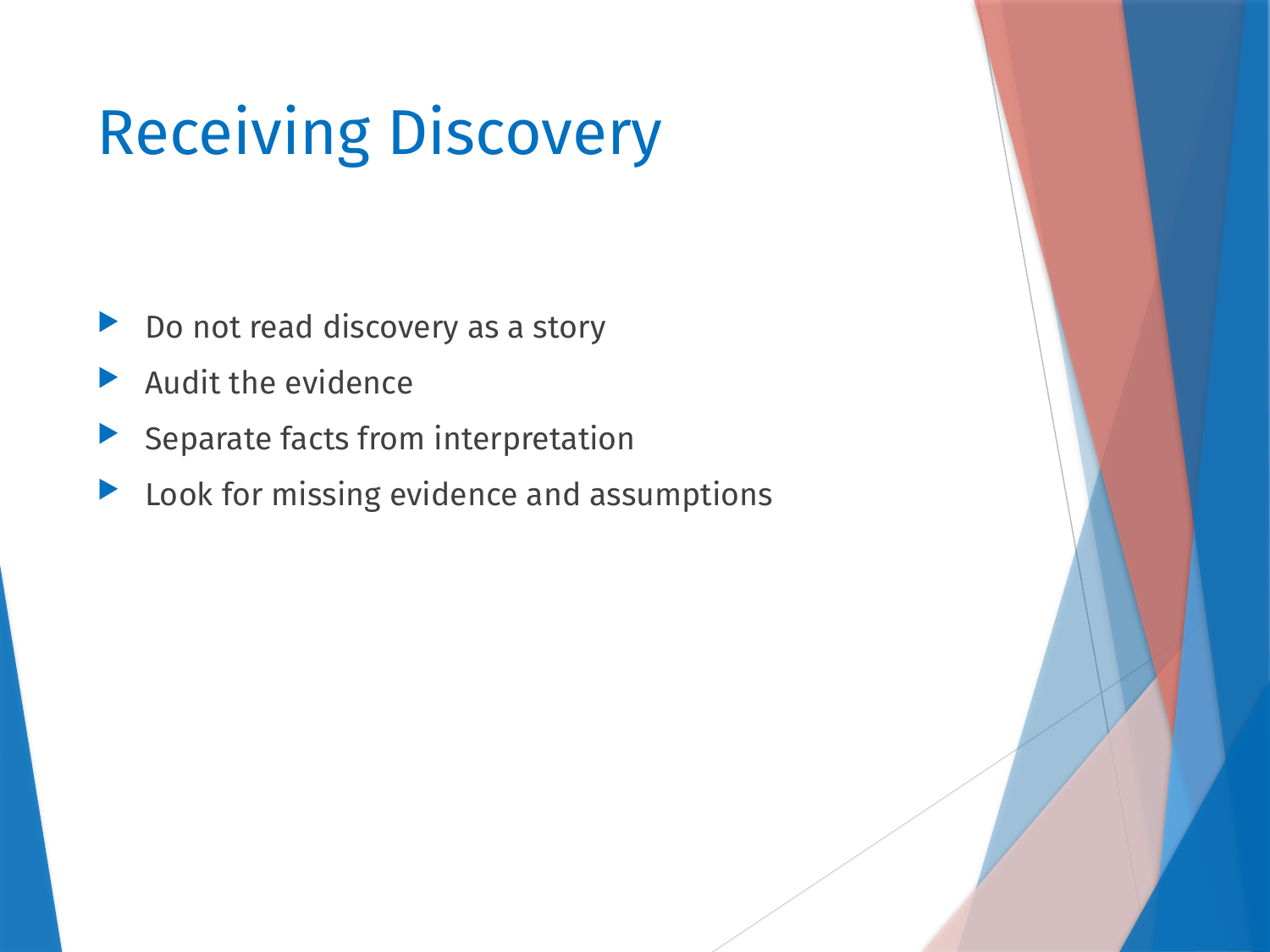

# Receiving Discovery
Do not read discovery as a story
Audit the evidence
Separate facts from interpretation
Look for missing evidence and assumptions